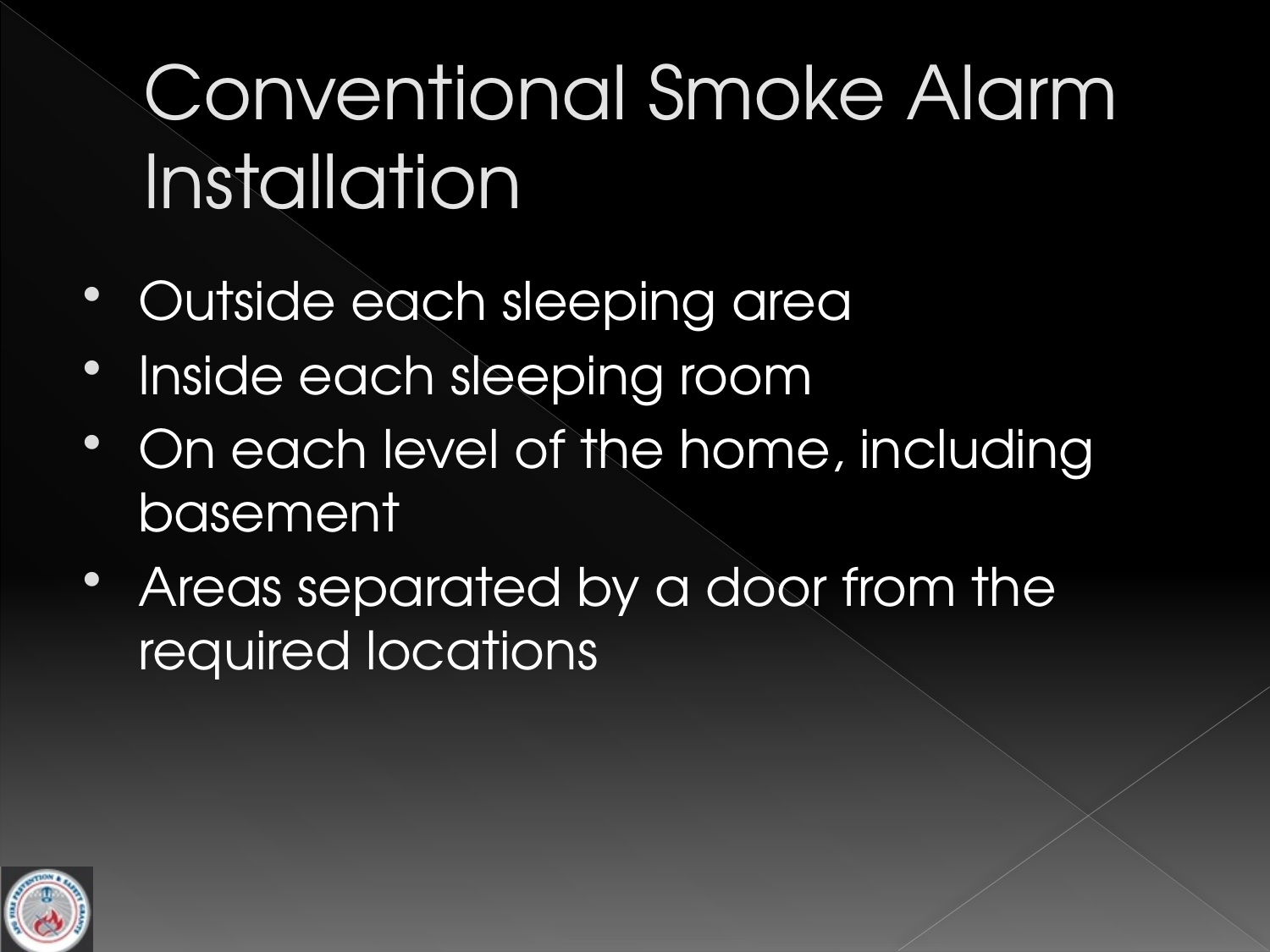

# Conventional Smoke Alarm Installation
Outside each sleeping area
Inside each sleeping room
On each level of the home, including basement
Areas separated by a door from the required locations